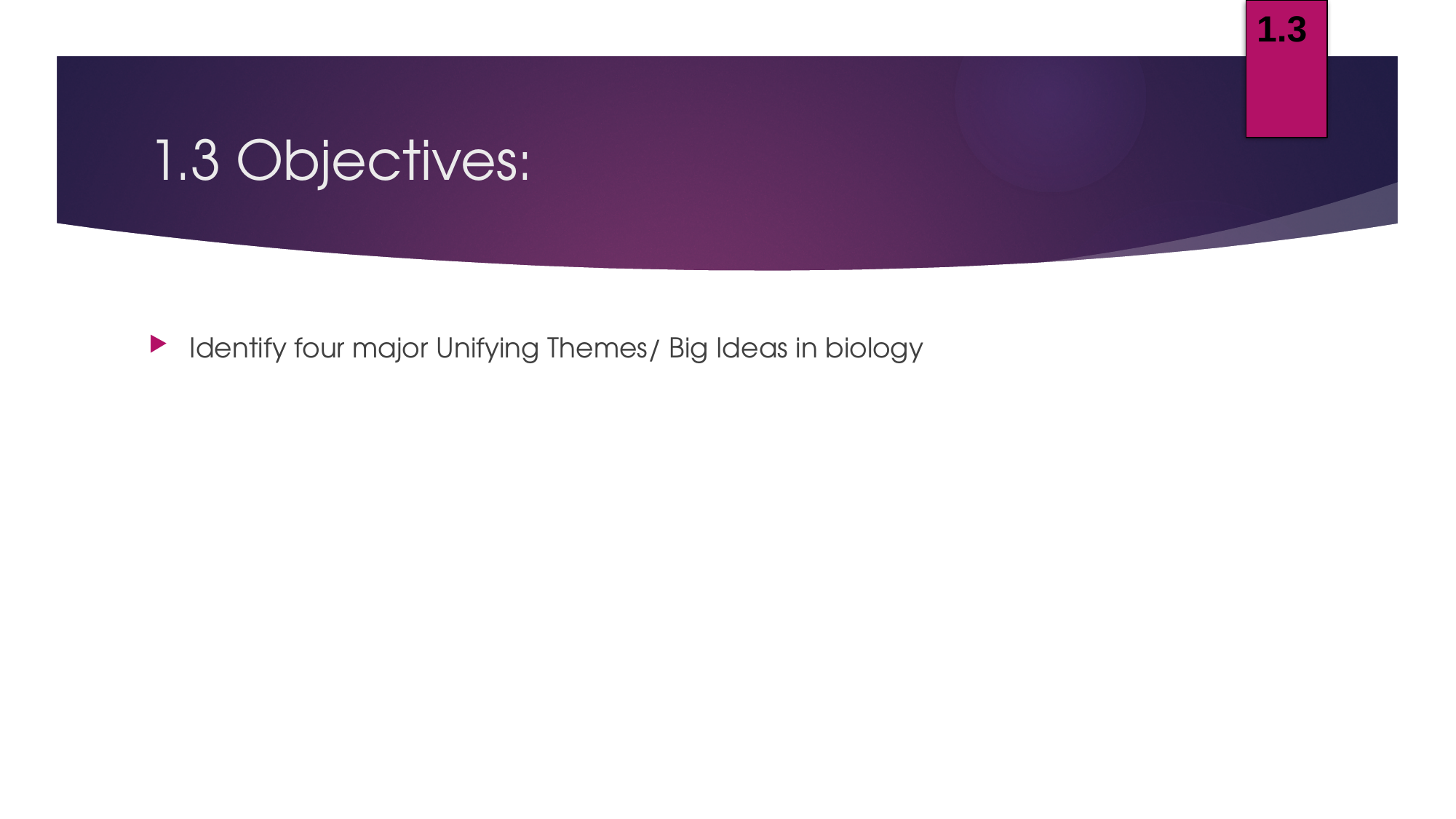

1.3
# 1.3 Objectives:
Identify four major Unifying Themes/ Big Ideas in biology